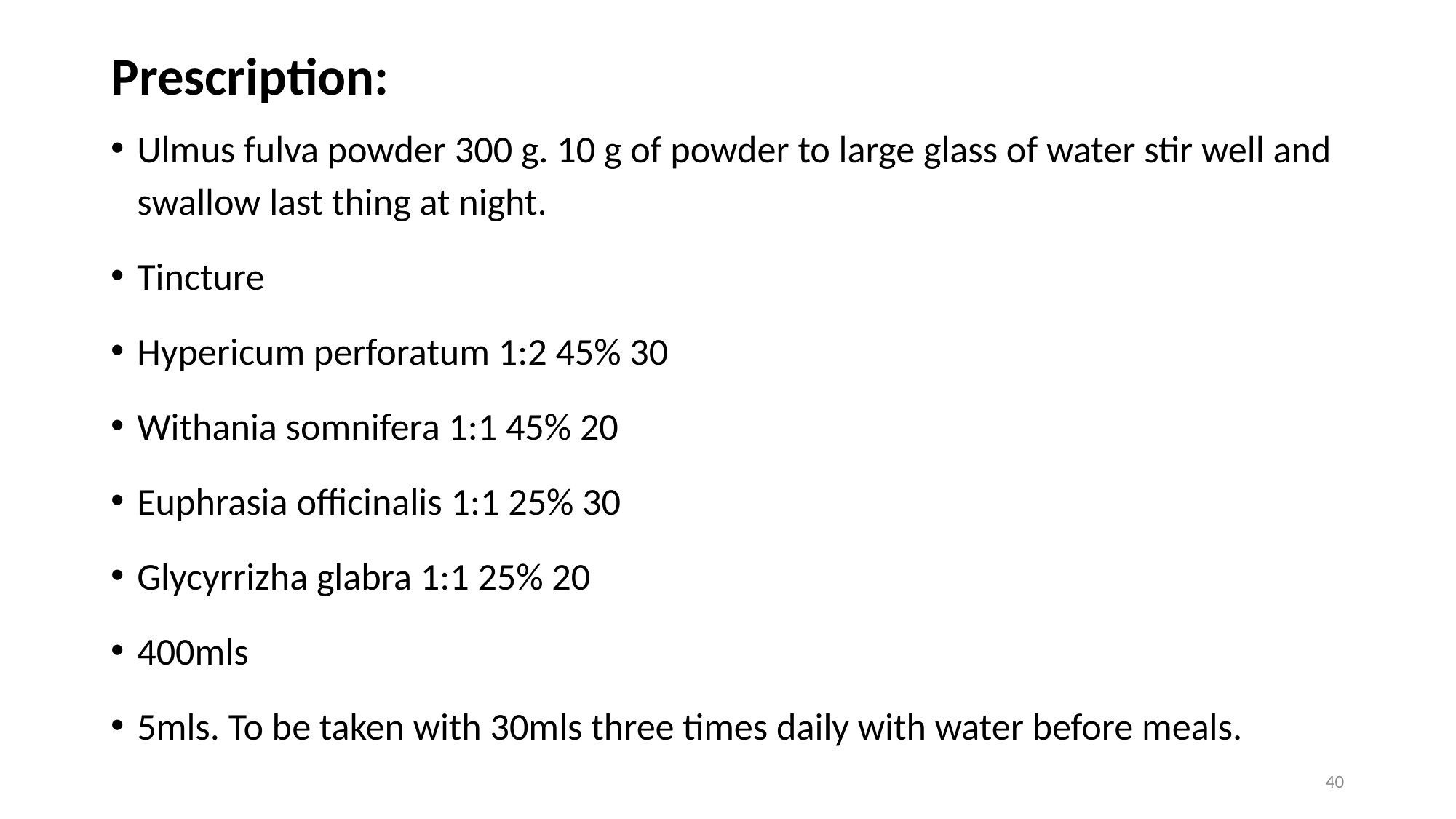

# Prescription:
Ulmus fulva powder 300 g. 10 g of powder to large glass of water stir well and swallow last thing at night.
Tincture
Hypericum perforatum 1:2 45% 30
Withania somnifera 1:1 45% 20
Euphrasia officinalis 1:1 25% 30
Glycyrrizha glabra 1:1 25% 20
400mls
5mls. To be taken with 30mls three times daily with water before meals.

40